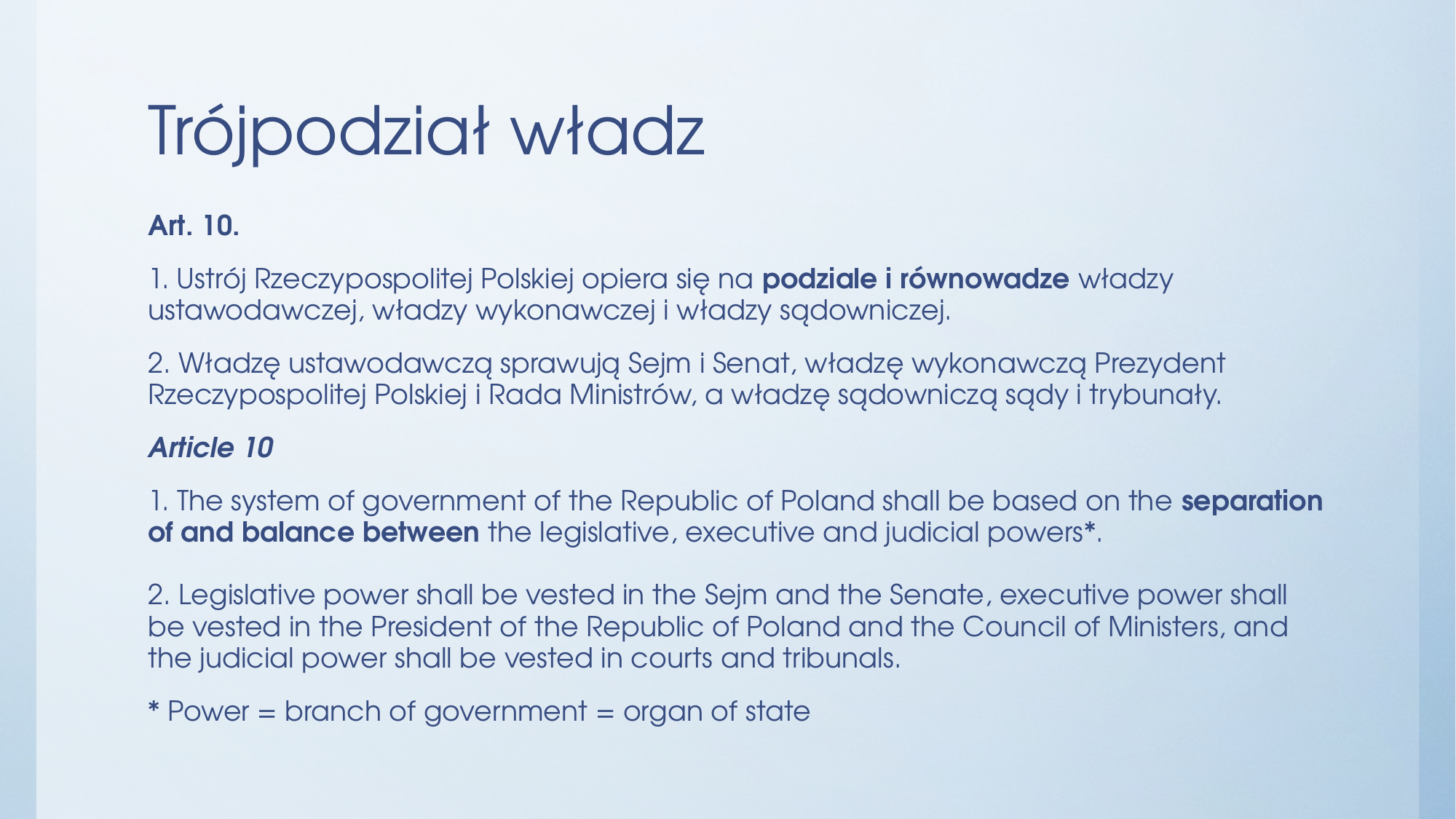

# Trójpodział władz
Art. 10.
1. Ustrój Rzeczypospolitej Polskiej opiera się na podziale i równowadze władzy ustawodawczej, władzy wykonawczej i władzy sądowniczej.
2. Władzę ustawodawczą sprawują Sejm i Senat, władzę wykonawczą Prezydent Rzeczypospolitej Polskiej i Rada Ministrów, a władzę sądowniczą sądy i trybunały.
Article 10
1. The system of government of the Republic of Poland shall be based on the separation of and balance between the legislative, executive and judicial powers*.
2. Legislative power shall be vested in the Sejm and the Senate, executive power shall be vested in the President of the Republic of Poland and the Council of Ministers, and the judicial power shall be vested in courts and tribunals.
* Power = branch of government = organ of state